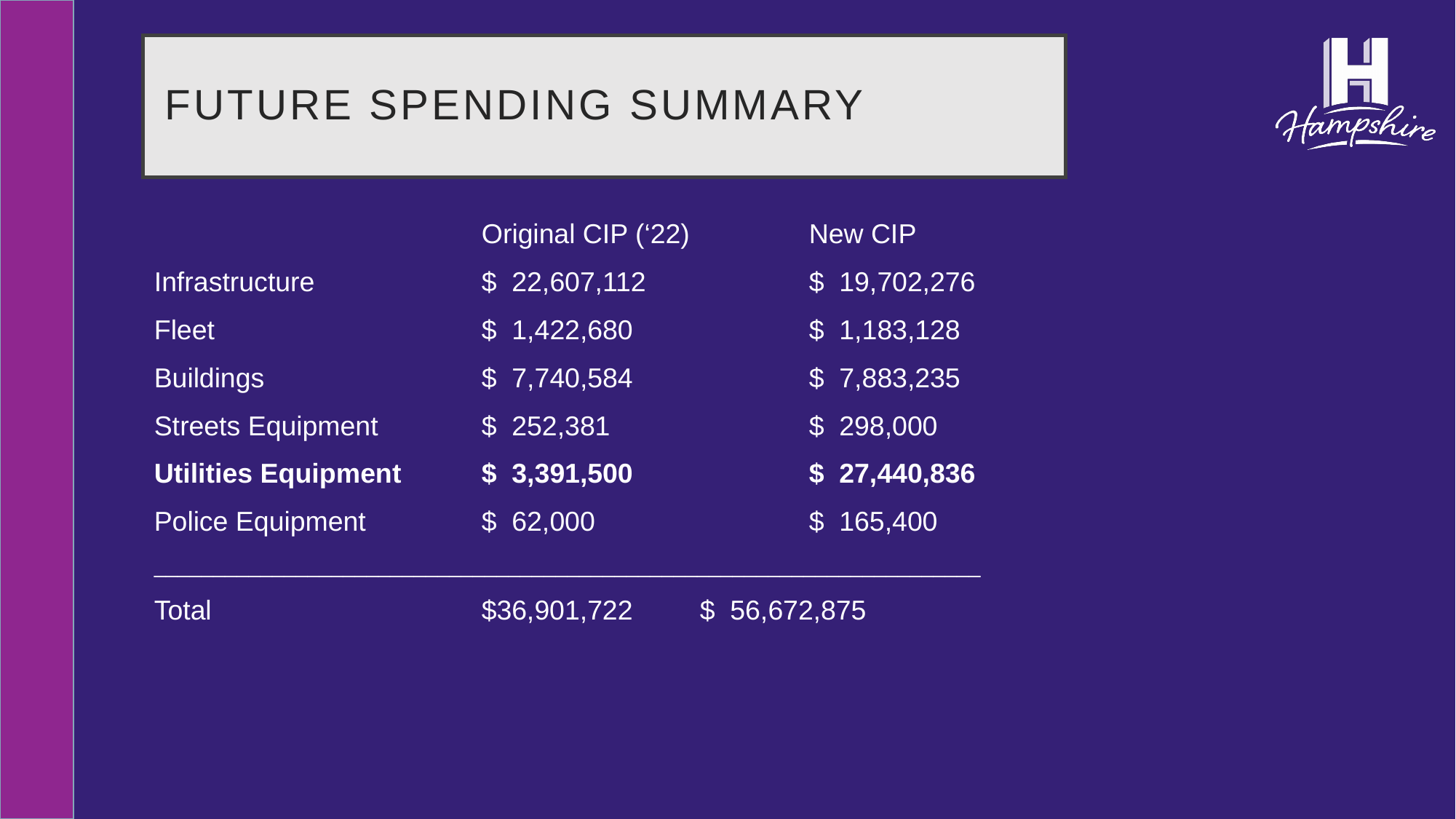

# Future Spending Summary
			Original CIP (‘22)		New CIP
Infrastructure		$  22,607,112		$  19,702,276
Fleet			$  1,422,680		$  1,183,128
Buildings		$  7,740,584		$  7,883,235
Streets Equipment	$  252,381		$  298,000
Utilities Equipment	$  3,391,500		$  27,440,836
Police Equipment		$  62,000		$  165,400
______________________________________________________________________
Total			$36,901,722	$  56,672,875